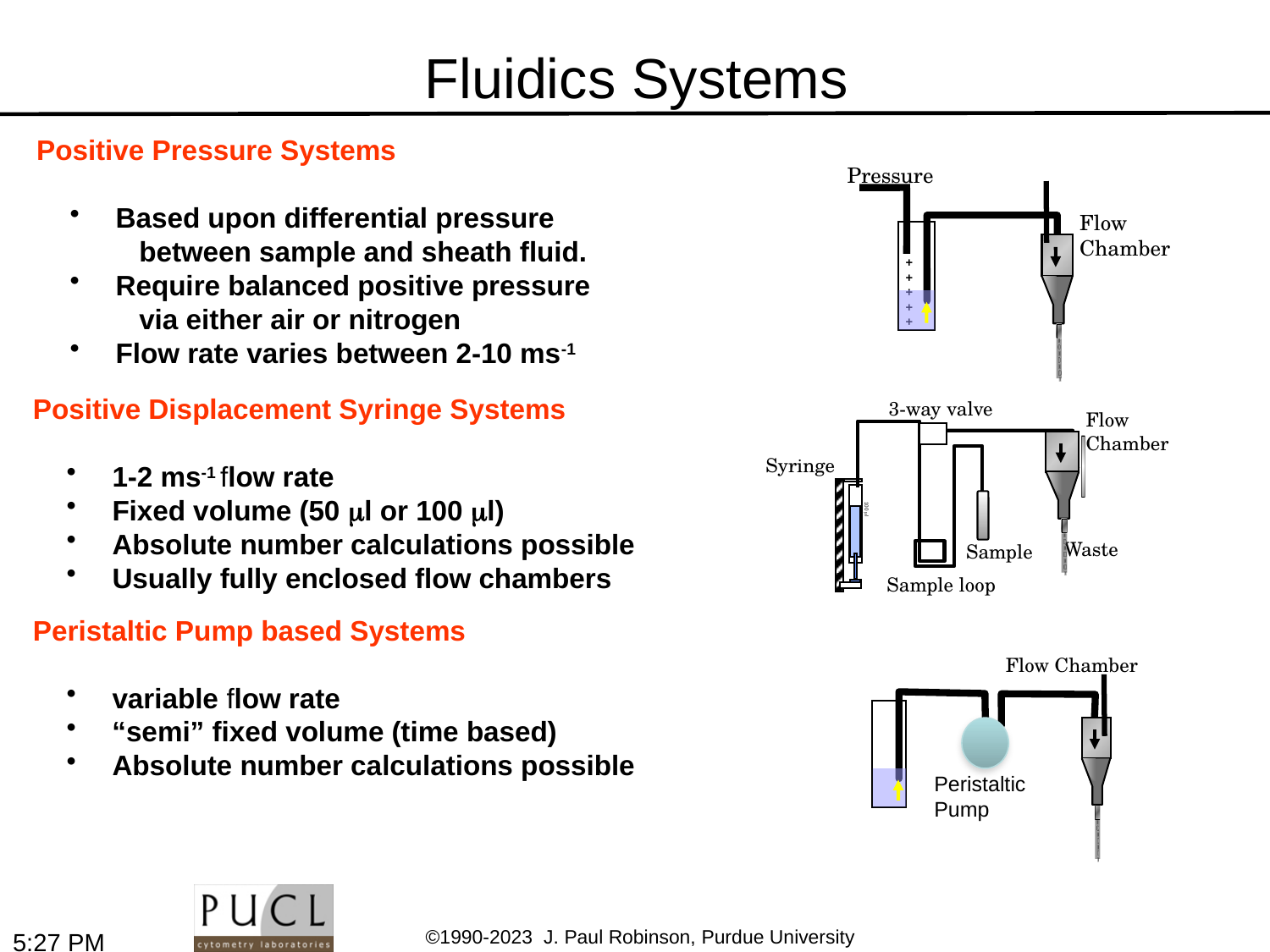

# Fluidics Systems
Positive Pressure Systems

  Based upon differential pressure
     between sample and sheath fluid.
  Require balanced positive pressure
     via either air or nitrogen
  Flow rate varies between 2-10 ms-1
Pressure

+ + +
+ +

Flow Chamber
Positive Displacement Syringe Systems

  1-2 ms-1 flow rate
  Fixed volume (50 μl or 100 μl)
  Absolute number calculations possible
  Usually fully enclosed flow chambers
3-way valve
Flow
Chamber

Syringe

100 μl

Waste
Sample

Sample loop

Peristaltic Pump based Systems

  variable flow rate
  “semi” fixed volume (time based)
  Absolute number calculations possible

Flow Chamber

Peristaltic
Pump

5:27 PM